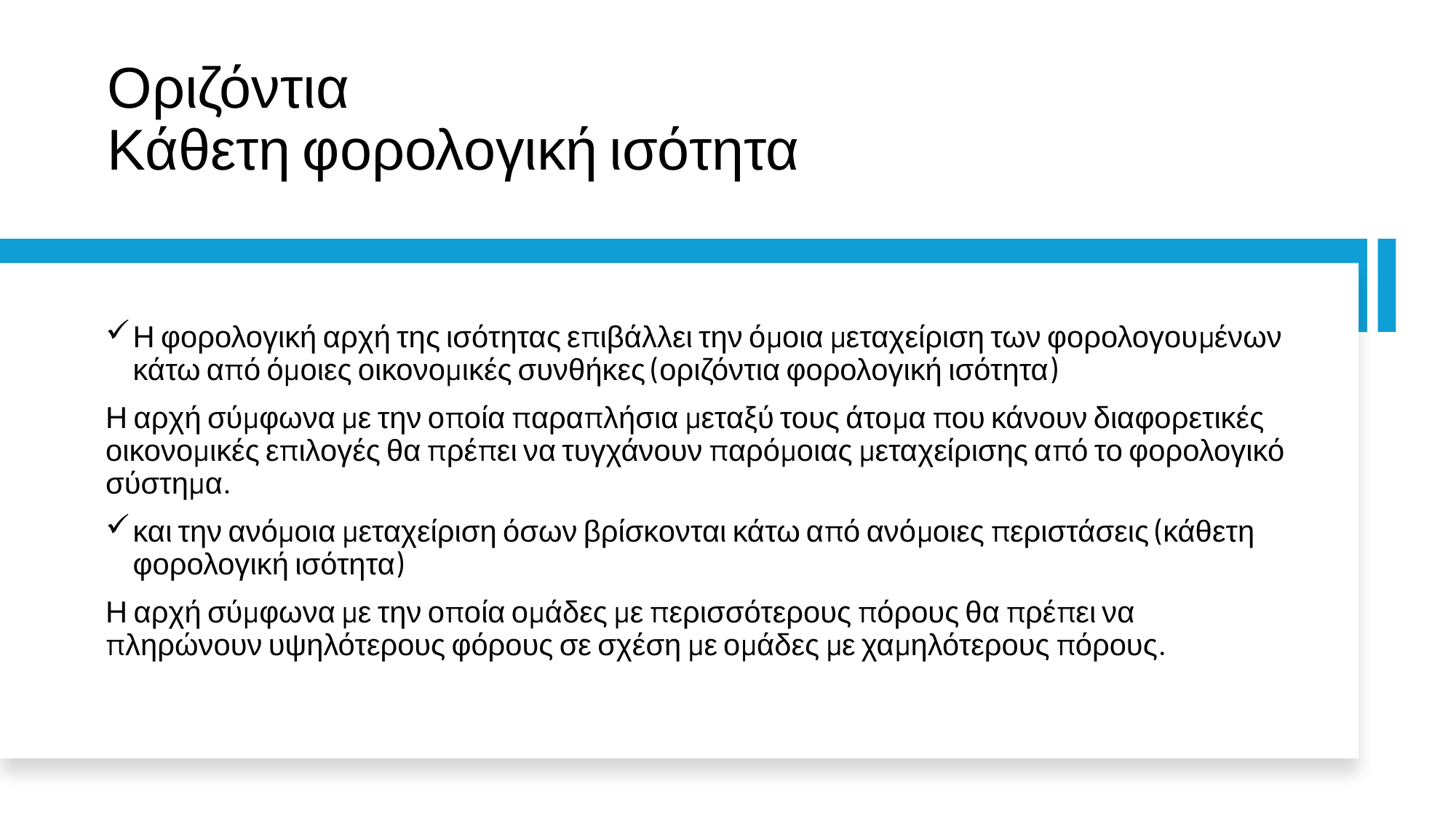

# Οριζόντια Κάθετη φορολογική ισότητα

Η φορολογική αρχή της ισότητας επιβάλλει την όμοια μεταχείριση των φορολογουμένων κάτω από όμοιες οικονομικές συνθήκες (οριζόντια φορολογική ισότητα)
Η αρχή σύμφωνα με την οποία παραπλήσια μεταξύ τους άτομα που κάνουν διαφορετικές οικονομικές επιλογές θα πρέπει να τυγχάνουν παρόμοιας μεταχείρισης από το φορολογικό σύστημα.
και την ανόμοια μεταχείριση όσων βρίσκονται κάτω από ανόμοιες περιστάσεις (κάθετη φορολογική ισότητα)
Η αρχή σύμφωνα με την οποία ομάδες με περισσότερους πόρους θα πρέπει να πληρώνουν υψηλότερους φόρους σε σχέση με ομάδες με χαμηλότερους πόρους.